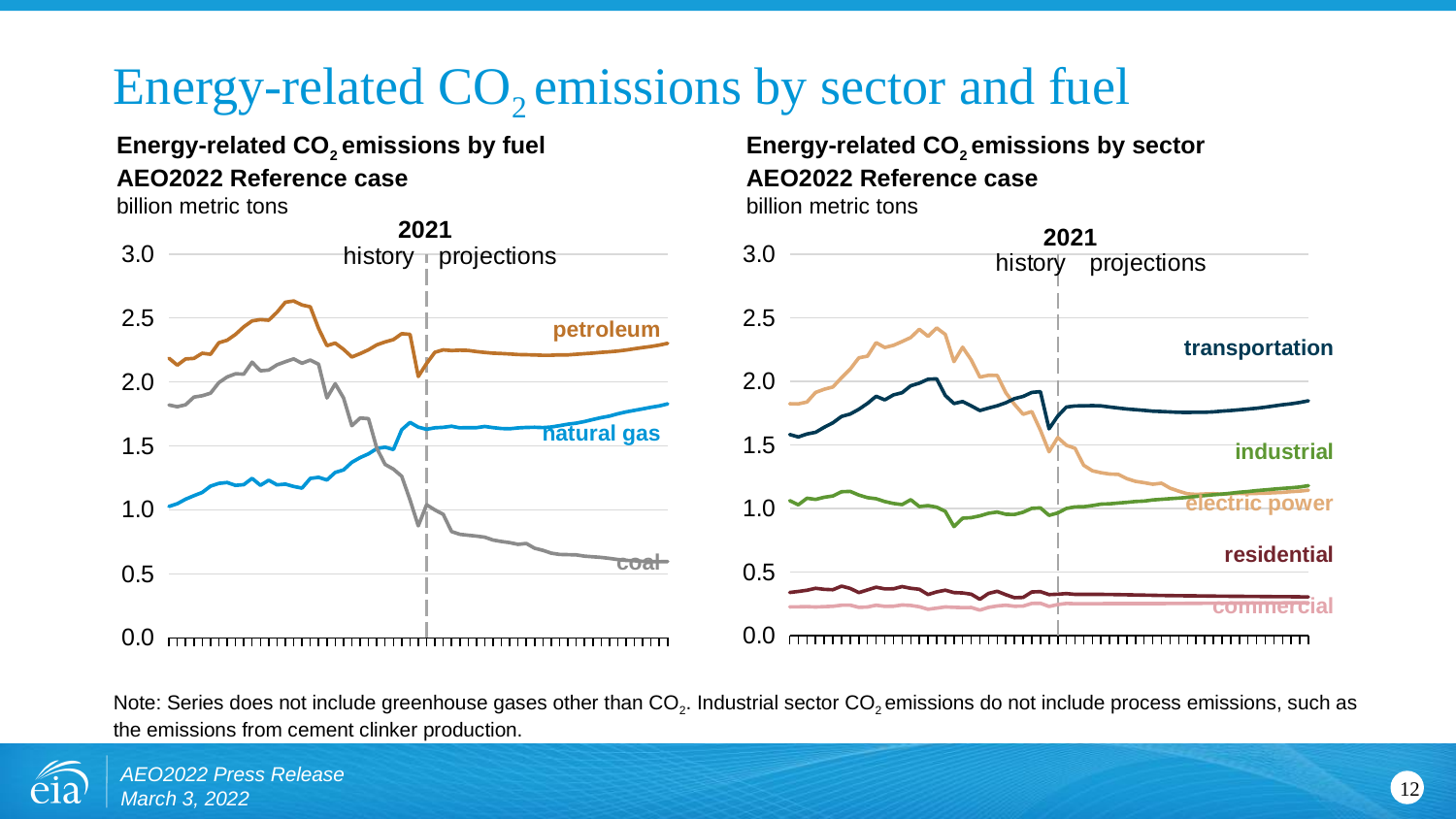

# Energy-related CO2 emissions by sector and fuel
Energy-related CO2 emissions by fuel
AEO2022 Reference case
billion metric tons
Energy-related CO2 emissions by sector
AEO2022 Reference case
billion metric tons

### Chart

| Category | electric power | transportation | industrial | residential | commercial |
|---|---|---|---|---|---|
| 1990 | 1.8255912575638797 | 1.58354046699005 | 1.06270193325995 | 0.3399750331679195 | 0.2260877401654685 |
| 1991 | 1.8244244201346898 | 1.5638370738499303 | 1.0295603810222096 | 0.3476704464185161 | 0.2271924218319572 |
| 1992 | 1.83902056889788 | 1.58746519117889 | 1.0815201704781998 | 0.3575413055202463 | 0.2283321623689699 |
| 1993 | 1.91462401841085 | 1.6006818875911 | 1.0718836373779903 | 0.37278289303582224 | 0.22554772168098386 |
| 1994 | 1.9396610117715503 | 1.64074867936903 | 1.0892622755679102 | 0.3647712492929603 | 0.2282201170480509 |
| 1995 | 1.95708234223826 | 1.6753212062162097 | 1.09916108236449 | 0.36159046803283423 | 0.2311563670501944 |
| 1996 | 2.0300665925742503 | 1.7253877203904902 | 1.1327208198952003 | 0.3900130395216593 | 0.239841362810031 |
| 1997 | 2.09774402801504 | 1.7444391855389398 | 1.1353678443690496 | 0.371693116859618 | 0.2400776757897087 |
| 1998 | 2.18661572009562 | 1.7819290076364798 | 1.1065223698073796 | 0.3388909306071555 | 0.22277511953396312 |
| 1999 | 2.19982883476361 | 1.82840449590796 | 1.08625315778667 | 0.3601217206459861 | 0.2256446069231436 |
| 2000 | 2.3062170167760603 | 1.88403781535452 | 1.0774035780873799 | 0.3813264992872188 | 0.23960743138352936 |
| 2001 | 2.2680035566023498 | 1.8555693738668102 | 1.0555693024083506 | 0.3681295082673275 | 0.23051624824209185 |
| 2002 | 2.28488016744099 | 1.89509345303514 | 1.0401516996387496 | 0.3685518489175808 | 0.23134794141663734 |
| 2003 | 2.3150251598279 | 1.9120714790796896 | 1.0314394288526696 | 0.38631585092357534 | 0.2415647044543507 |
| 2004 | 2.3461605157640903 | 1.96682145024634 | 1.0699875733901398 | 0.3726732365315612 | 0.2380764807797689 |
| 2005 | 2.4112217780611602 | 1.98742217932315 | 1.01586009799091 | 0.3651826034418294 | 0.2273075963622679 |
| 2006 | 2.35584370552332 | 2.01856996601526 | 1.02344411157644 | 0.3236957799432044 | 0.2077756414703423 |
| 2007 | 2.4223481277079 | 2.02106614631283 | 1.0110327145172997 | 0.34434745263171196 | 0.2167434862329393 |
| 2008 | 2.37088503926426 | 1.8906711395557505 | 0.977907673245491 | 0.3576993216199268 | 0.2259634665811716 |
| 2009 | 2.15654230234307 | 1.82689529829776 | 0.8583062474791457 | 0.33871384407590177 | 0.22320712779269594 |
| 2010 | 2.27006311787756 | 1.84249437770698 | 0.92408549913747 | 0.3361139444594036 | 0.2209052439209587 |
| 2011 | 2.1696816119487297 | 1.80844000036762 | 0.9286095576279612 | 0.3261764909428859 | 0.22178881075325865 |
| 2012 | 2.03467026188857 | 1.77175961163232 | 0.9425725314661869 | 0.28627150707416305 | 0.20104863778384696 |
| 2013 | 2.04931210879645 | 1.7912823497835701 | 0.9630351010137166 | 0.33251940351856035 | 0.22272126835936276 |
| 2014 | 2.0483724600674798 | 1.80944102485654 | 0.9730285122522672 | 0.34908867430365026 | 0.2339481265044361 |
| 2015 | 1.9118475349996498 | 1.83310966755433 | 0.955152587426358 | 0.32239063929261885 | 0.23957528653218216 |
| 2016 | 1.8199952961594497 | 1.86569814778984 | 0.9535605481188482 | 0.29865202369097804 | 0.23159096830097697 |
| 2017 | 1.74260451544992 | 1.8827713378721003 | 0.9715423695229628 | 0.3011778120727963 | 0.2329849457642779 |
| 2018 | 1.7636996307315702 | 1.91425757015655 | 1.00160584854147 | 0.3438642796519699 | 0.2537654257712029 |
| 2019 | 1.61708888288858 | 1.92061695051884 | 1.00513426721526 | 0.34666160790091444 | 0.2548590688159651 |
| 2020 | 1.4472586290795202 | 1.6279891539258902 | 0.9468227926005909 | 0.3232567219823817 | 0.2299182137327587 |
| 2021 | 1.559483154 | 1.7281392480000002 | 0.965833527 | 0.326146912 | 0.2452823490000001 |
| 2022 | 1.498266479 | 1.7993991969999998 | 1.000791657 | 0.33134179699999994 | 0.253803161 |
| 2023 | 1.4744556880000002 | 1.8081304530000002 | 1.013405853 | 0.324816467 | 0.251193542 |
| 2024 | 1.3412297359999998 | 1.808874433 | 1.014254242 | 0.324838135 | 0.2513691100000001 |
| 2025 | 1.297628418 | 1.8106106880000001 | 1.023979218 | 0.325005494 | 0.25178888000000005 |
| 2026 | 1.282136475 | 1.80832827 | 1.035065399 | 0.324684326 | 0.251634399 |
| 2027 | 1.2720135499999998 | 1.799762451 | 1.037464752 | 0.32398208700000003 | 0.252594269 |
| 2028 | 1.26923291 | 1.791664041 | 1.0435703429999998 | 0.32291616799999995 | 0.252915192 |
| 2029 | 1.2353489990000002 | 1.7840258480000002 | 1.049284943 | 0.321593872 | 0.252801879 |
| 2030 | 1.214244507 | 1.778545256 | 1.0558197639999998 | 0.32040466300000003 | 0.252760376 |
| 2031 | 1.20380957 | 1.773115596 | 1.058893219 | 0.3188121640000001 | 0.252501159 |
| 2032 | 1.191473267 | 1.76675604 | 1.067994568 | 0.317499145 | 0.252613342 |
| 2033 | 1.19962561 | 1.7640891450000002 | 1.072980469 | 0.31623098800000005 | 0.252708588 |
| 2034 | 1.160451782 | 1.76117417 | 1.077852448 | 0.3152132870000001 | 0.253024963 |
| 2035 | 1.137097534 | 1.7578911119999998 | 1.082372222 | 0.3144505310000001 | 0.253609864 |
| 2036 | 1.116091797 | 1.757138889 | 1.088000152 | 0.31374057000000005 | 0.254177582 |
| 2037 | 1.111588623 | 1.7583591459999999 | 1.095305024 | 0.3129570620000001 | 0.254528412 |
| 2038 | 1.115032959 | 1.758172056 | 1.102123901 | 0.31218457 | 0.25479068000000005 |
| 2039 | 1.11708667 | 1.761608576 | 1.108593078 | 0.31143222000000004 | 0.25505664 |
| 2040 | 1.113200806 | 1.767524439 | 1.113871186 | 0.3107796319999999 | 0.25530380199999997 |
| 2041 | 1.117307251 | 1.771848232 | 1.120768677 | 0.310145508 | 0.255751343 |
| 2042 | 1.1196865230000002 | 1.77787982 | 1.1285087900000002 | 0.309556672 | 0.25620895399999993 |
| 2043 | 1.117544678 | 1.783675602 | 1.133948914 | 0.308971192 | 0.256590942 |
| 2044 | 1.119591431 | 1.7897312450000002 | 1.141354644 | 0.30844339000000004 | 0.256970337 |
| 2045 | 1.121072266 | 1.798290987 | 1.146754731 | 0.307899566 | 0.25732666 |
| 2046 | 1.1245294190000001 | 1.808169924 | 1.153285186 | 0.3073549190000001 | 0.2576279910000001 |
| 2047 | 1.127320557 | 1.8174050959999999 | 1.1587577509999998 | 0.30679006899999994 | 0.257893402 |
| 2048 | 1.1334722899999998 | 1.8252747919999999 | 1.163443969 | 0.306243042 | 0.2582042539999999 |
| 2049 | 1.137591675 | 1.835406813 | 1.169985993 | 0.30565802000000003 | 0.258421143 |
| 2050 | 1.144796509 | 1.848653408 | 1.1804989320000001 | 0.305080994 | 0.258649536 |

### Chart

| Category | petroleum | natural gas | coal |
|---|---|---|---|
| 1990 | 2.185440666320233 | 1.0262544219091057 | 1.8200225019176632 |
| 1991 | 2.1313820963748005 | 1.0477557024473108 | 1.8059420374156767 |
| 1992 | 2.179860883218569 | 1.0832615265295156 | 1.8218802936837235 |
| 1993 | 2.1841292142444364 | 1.1107053630708756 | 1.8816781937601863 |
| 1994 | 2.224683810676604 | 1.136048048562634 | 1.8922247077679133 |
| 1995 | 2.216388785280198 | 1.1854426735745796 | 1.9121428414694097 |
| 1996 | 2.3064678498479743 | 1.206743953313607 | 1.9945322072513998 |
| 1997 | 2.3259925718483108 | 1.2137761481389384 | 2.0388490180586203 |
| 1998 | 2.3712446163487924 | 1.191317010321273 | 2.06363265867587 |
| 1999 | 2.4310467992586813 | 1.1969352497275012 | 2.0616226989737765 |
| 2000 | 2.4772930733132035 | 1.2460499272449033 | 2.1547431125971004 |
| 2001 | 2.4875228751242835 | 1.1917597029553235 | 2.0872562568360467 |
| 2002 | 2.4824991167122628 | 1.2315272708207508 | 2.09287711930244 |
| 2003 | 2.5453009565080684 | 1.1953808994175976 | 2.1339212592246097 |
| 2004 | 2.622876918658128 | 1.2009310817530867 | 2.1583660823039903 |
| 2005 | 2.6327572112561137 | 1.1824655705205334 | 2.180146225420757 |
| 2006 | 2.601721438113146 | 1.169696029000945 | 2.1460086214291696 |
| 2007 | 2.5874162590816727 | 1.2451576091690904 | 2.171295306123933 |
| 2008 | 2.417916031570277 | 1.2545223374129364 | 2.138693435280327 |
| 2009 | 2.2834844304532163 | 1.2333903426203434 | 1.8751595849033504 |
| 2010 | 2.303883836803615 | 1.2924381078064195 | 1.9859385724762402 |
| 2011 | 2.255045075427859 | 1.3123279657213256 | 1.8756010534754863 |
| 2012 | 2.1950511050442816 | 1.371560957736819 | 1.6578732760374402 |
| 2013 | 2.2211663745457324 | 1.4083797977711652 | 1.7178445441669532 |
| 2014 | 2.251426347911614 | 1.437536155154986 | 1.7133670949490367 |
| 2015 | 2.289805185737589 | 1.4788843130906095 | 1.4818979209978702 |
| 2016 | 2.3127956418766145 | 1.4898512514549382 | 1.35520026373241 |
| 2017 | 2.331068196549253 | 1.4709644498939944 | 1.31795198825384 |
| 2018 | 2.3771300211982846 | 1.6264109786839016 | 1.2625554090036202 |
| 2019 | 2.3717366931829247 | 1.6840078569277352 | 1.0775198812236768 |
| 2020 | 2.0424483951373715 | 1.6466910563061037 | 0.8750097138715913 |
| 2021 | 2.1443571780000004 | 1.6301174319999998 | 1.0396088870000002 |
| 2022 | 2.232184326 | 1.641586548 | 0.9990293579999999 |
| 2023 | 2.250723145 | 1.645264404 | 0.96521167 |
| 2024 | 2.245455566 | 1.653712158 | 0.830595703 |
| 2025 | 2.248023682 | 1.64128772 | 0.8088704219999999 |
| 2026 | 2.246544434 | 1.642945679 | 0.8015000609999999 |
| 2027 | 2.237363281 | 1.642714478 | 0.7948478999999999 |
| 2028 | 2.2306403809999997 | 1.652236328 | 0.7864963380000001 |
| 2029 | 2.225125732 | 1.643021851 | 0.763943665 |
| 2030 | 2.2220930180000003 | 1.636022461 | 0.752659851 |
| 2031 | 2.218461914 | 1.6340361330000002 | 0.743603516 |
| 2032 | 2.2142019040000003 | 1.640688965 | 0.7303707890000001 |
| 2033 | 2.2126879880000003 | 1.6446689449999998 | 0.737164795 |
| 2034 | 2.210993652 | 1.6456623540000002 | 0.6999018549999999 |
| 2035 | 2.208189209 | 1.6429833980000002 | 0.6830456540000001 |
| 2036 | 2.208580322 | 1.647875244 | 0.661446228 |
| 2037 | 2.211732666 | 1.658115723 | 0.6516015620000001 |
| 2038 | 2.211474365 | 1.669853271 | 0.649650391 |
| 2039 | 2.216590332 | 1.6778818359999998 | 0.6479443970000001 |
| 2040 | 2.220691162 | 1.6907416990000002 | 0.6378499759999999 |
| 2041 | 2.225153076 | 1.7061166989999998 | 0.6331213379999999 |
| 2042 | 2.2311879880000003 | 1.7211215819999999 | 0.628079163 |
| 2043 | 2.235628906 | 1.733186523 | 0.620440735 |
| 2044 | 2.241642822 | 1.751187988 | 0.6117536619999999 |
| 2045 | 2.2494423830000003 | 1.7656295169999998 | 0.604735779 |
| 2046 | 2.259233887 | 1.778130859 | 0.60204303 |
| 2047 | 2.268960693 | 1.7897805180000002 | 0.597852478 |
| 2048 | 2.277247314 | 1.802262695 | 0.595542664 |
| 2049 | 2.287894043 | 1.812813354 | 0.594757568 |
| 2050 | 2.301962891 | 1.8283562009999998 | 0.595748657 |
Note: Series does not include greenhouse gases other than CO2. Industrial sector CO2 emissions do not include process emissions, such as the emissions from cement clinker production.
AEO2022 Press Release
March 3, 2022
12